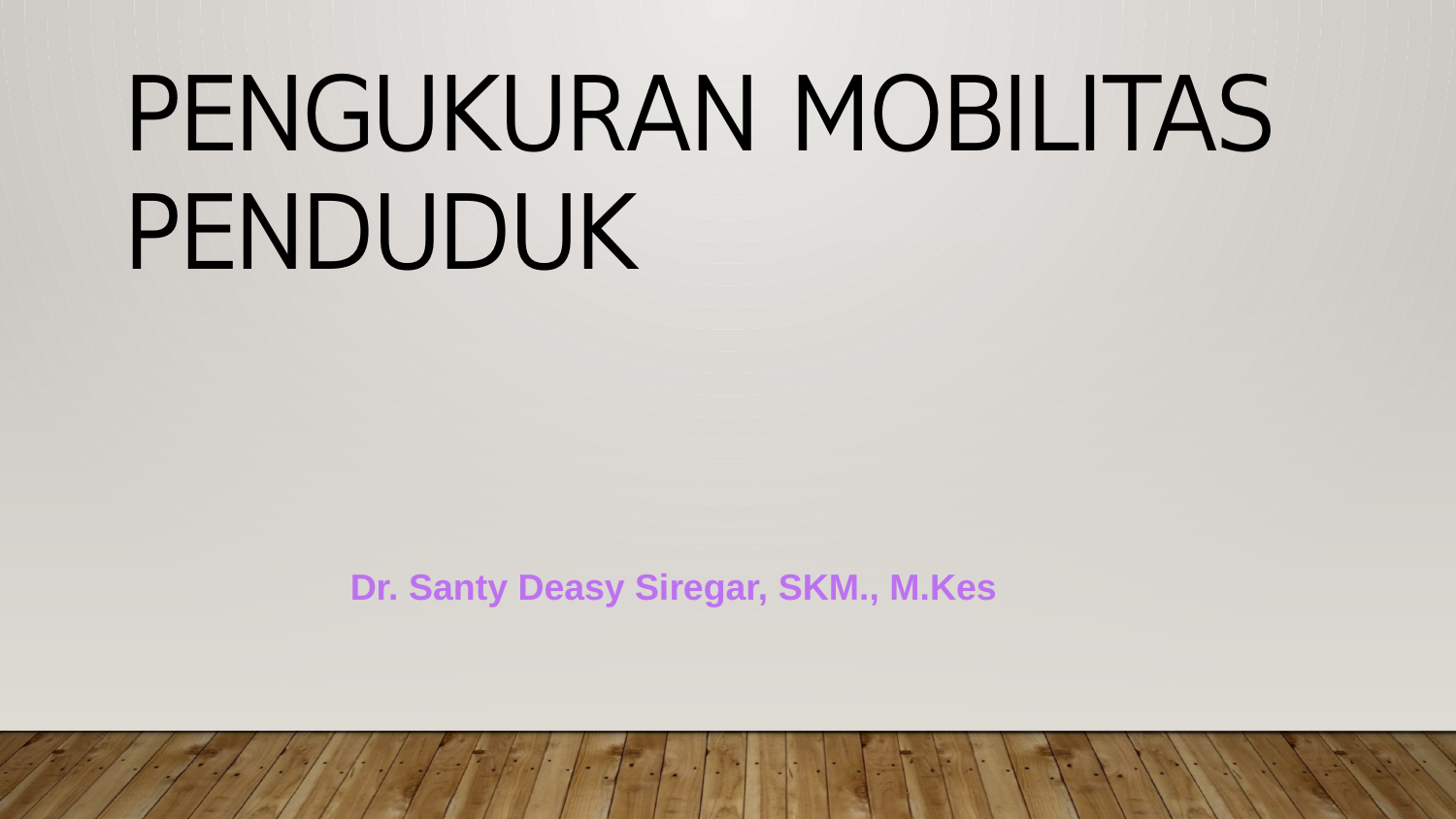

# Pengukuran Mobilitas Penduduk
Dr. Santy Deasy Siregar, SKM., M.Kes